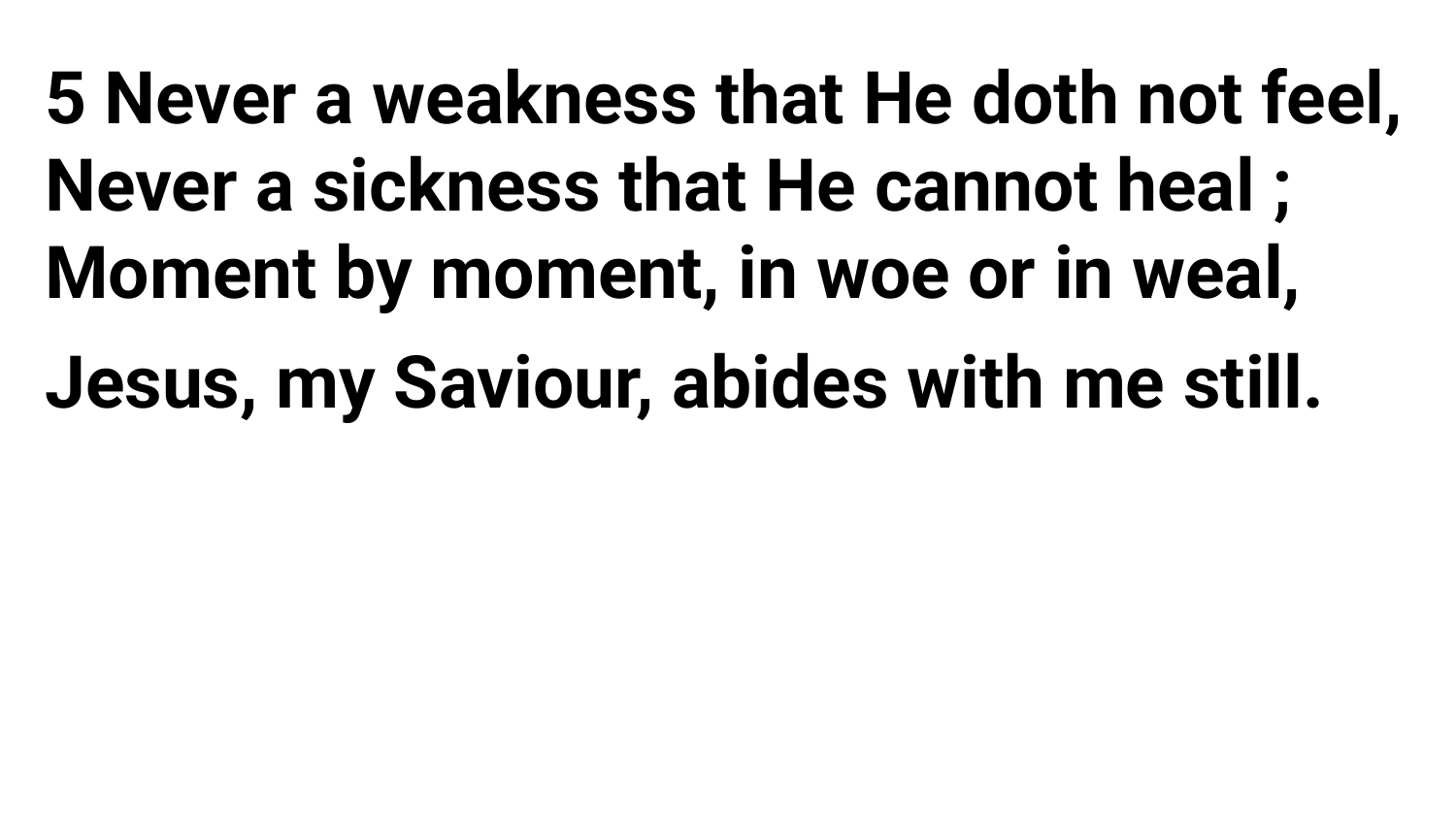

5 Never a weakness that He doth not feel,
Never a sickness that He cannot heal ;
Moment by moment, in woe or in weal,
Jesus, my Saviour, abides with me still.